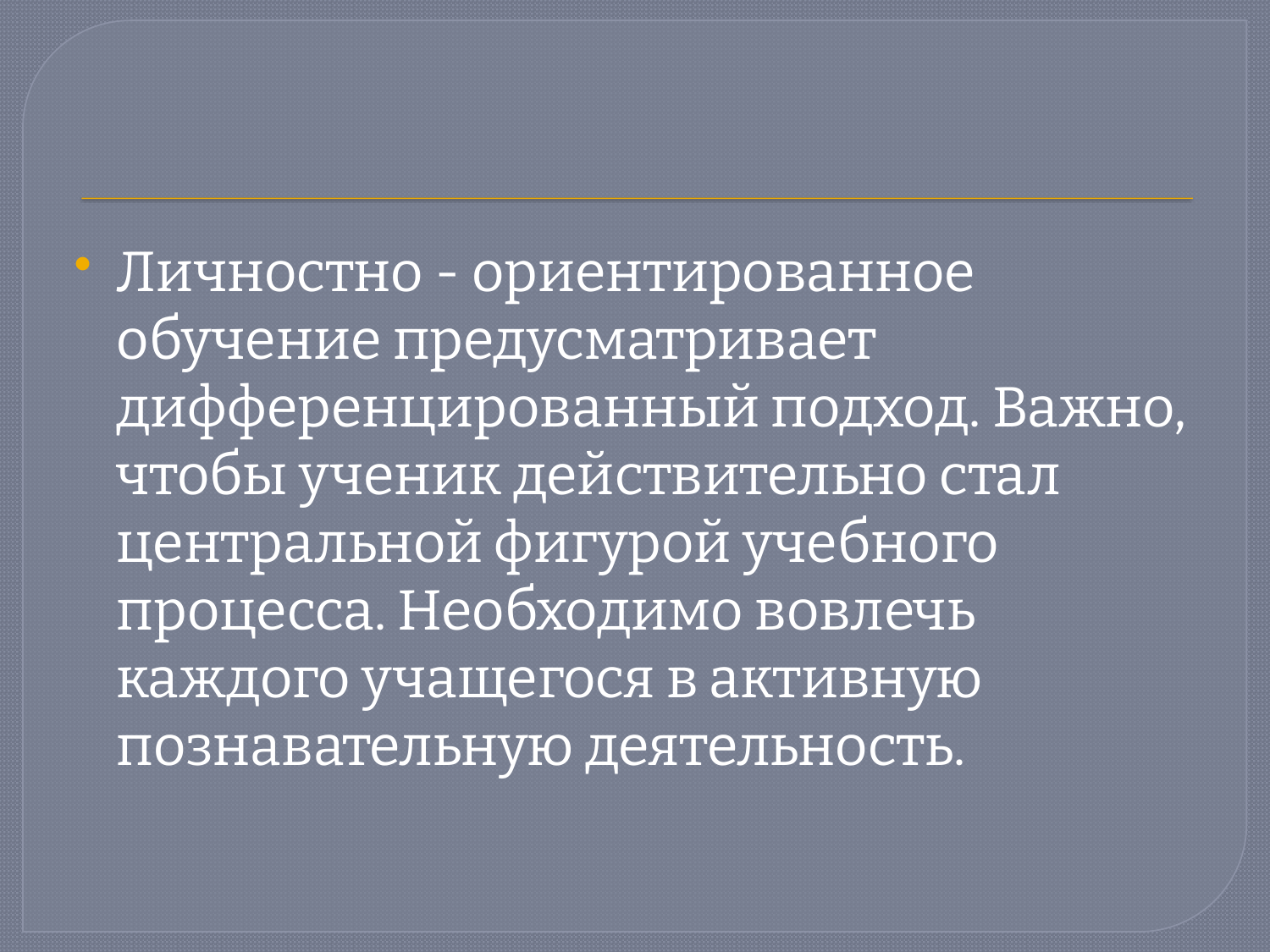

Личностно - ориентированное обучение предусматривает дифференцированный подход. Важно, чтобы ученик действительно стал центральной фигурой учебного процесса. Необходимо вовлечь каждого учащегося в активную познавательную деятельность.